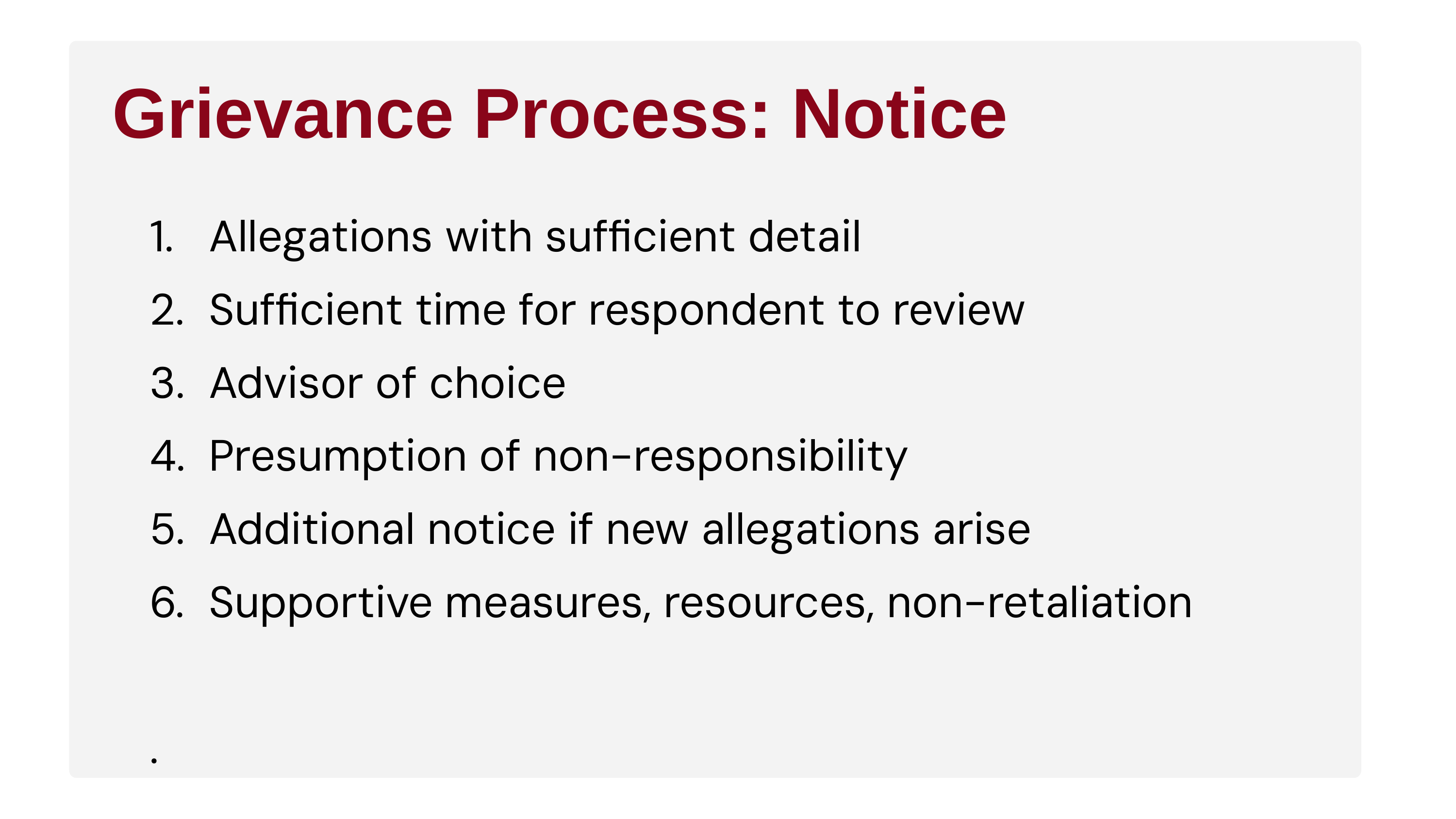

Grievance Process: Notice
Allegations with sufficient detail
Sufficient time for respondent to review
Advisor of choice
Presumption of non-responsibility
Additional notice if new allegations arise
Supportive measures, resources, non-retaliation

.